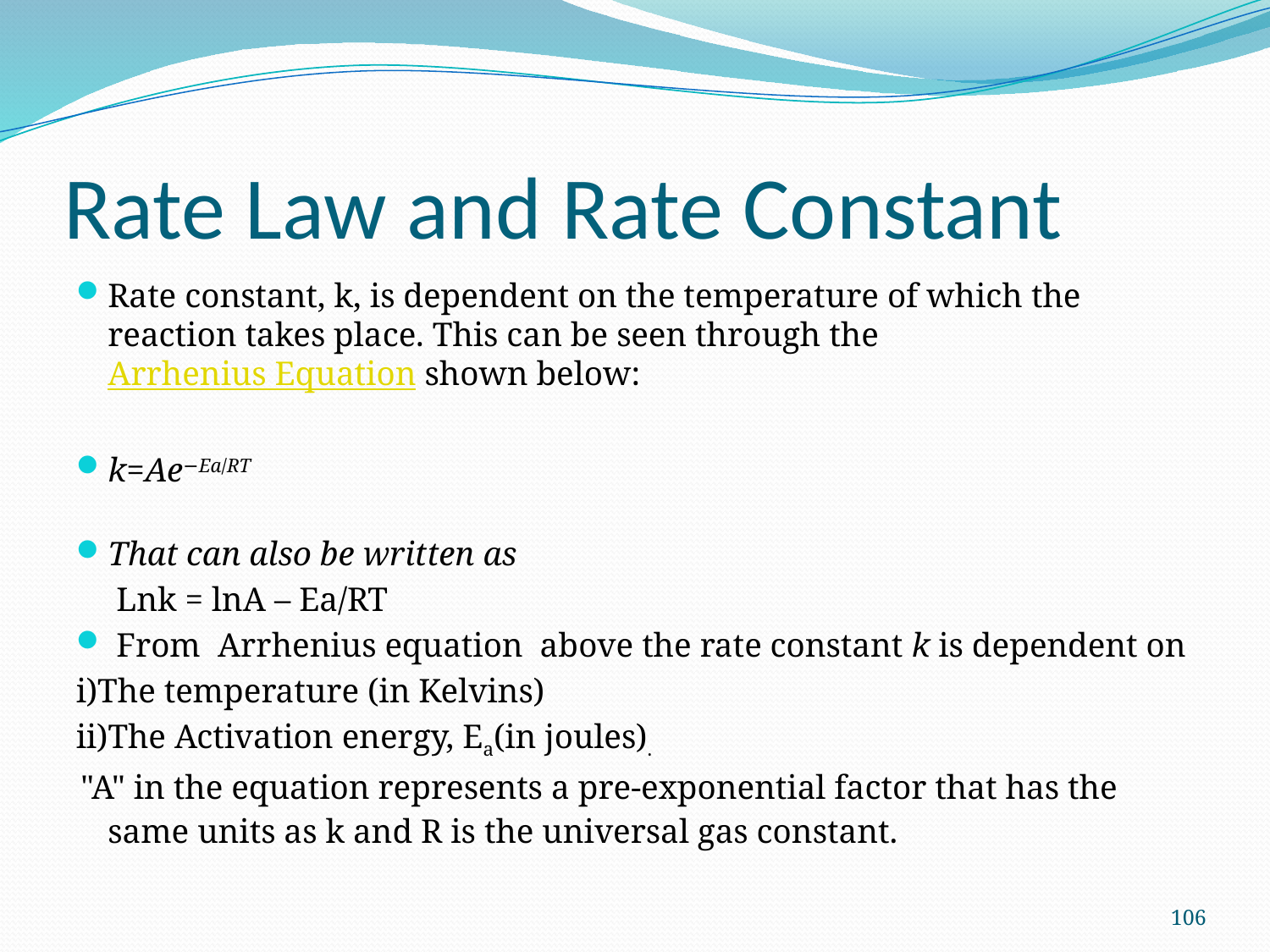

# Rate Law and Rate Constant
Rate constant, k, is dependent on the temperature of which the reaction takes place. This can be seen through the Arrhenius Equation shown below:

k=Ae−Ea/RT

That can also be written as
	 Lnk = lnA – Ea/RT
 From  Arrhenius equation  above the rate constant k is dependent on
i)The temperature (in Kelvins)
ii)The Activation energy, Ea(in joules).
 "A" in the equation represents a pre-exponential factor that has the same units as k and R is the universal gas constant.
106